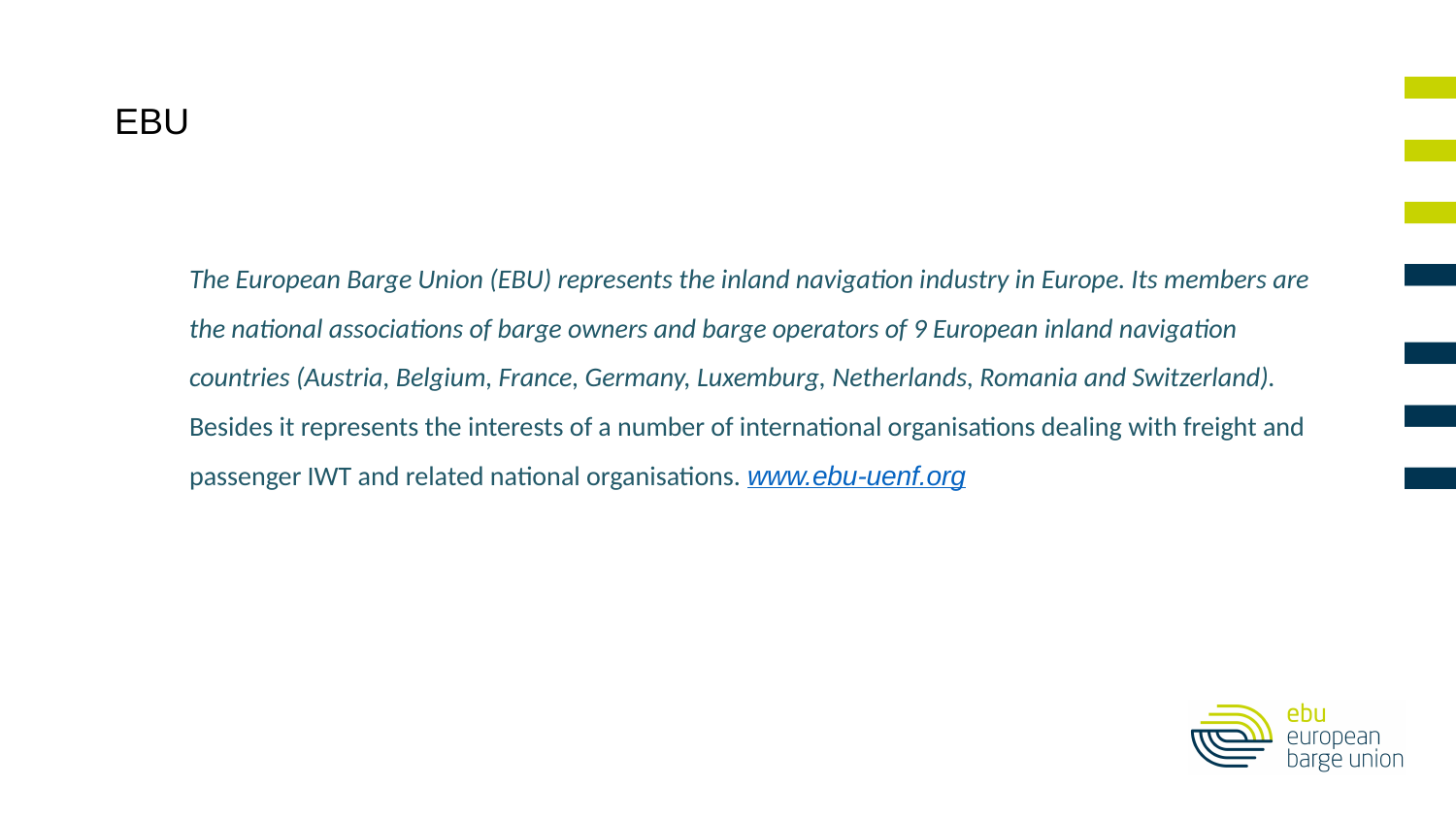

# EBU

The European Barge Union (EBU) represents the inland navigation industry in Europe. Its members are the national associations of barge owners and barge operators of 9 European inland navigation countries (Austria, Belgium, France, Germany, Luxemburg, Netherlands, Romania and Switzerland). Besides it represents the interests of a number of international organisations dealing with freight and passenger IWT and related national organisations. www.ebu-uenf.org